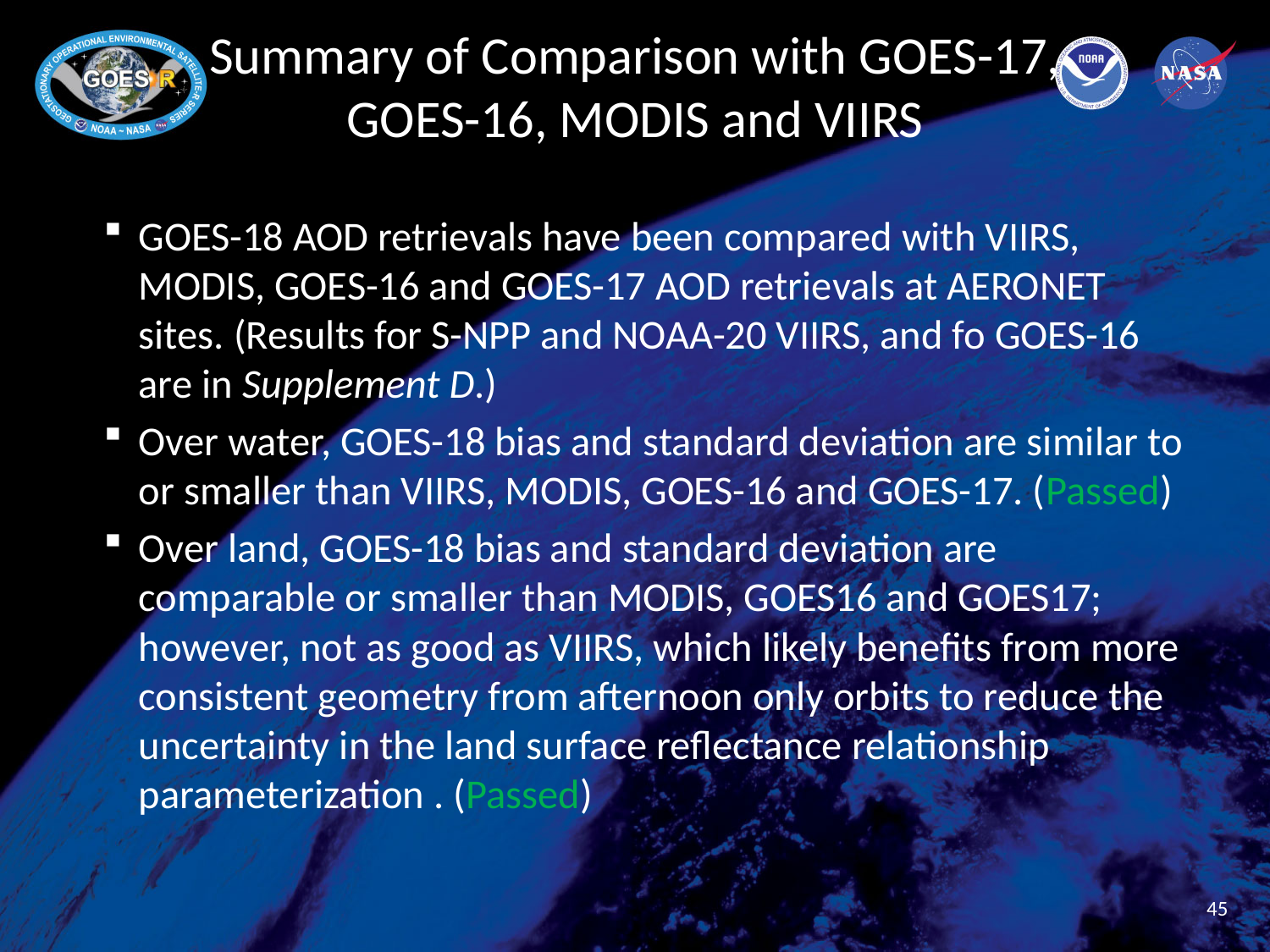

# Summary of Comparison with GOES-17, GOES-16, MODIS and VIIRS
GOES-18 AOD retrievals have been compared with VIIRS, MODIS, GOES-16 and GOES-17 AOD retrievals at AERONET sites. (Results for S-NPP and NOAA-20 VIIRS, and fo GOES-16 are in Supplement D.)
Over water, GOES-18 bias and standard deviation are similar to or smaller than VIIRS, MODIS, GOES-16 and GOES-17. (Passed)
Over land, GOES-18 bias and standard deviation are comparable or smaller than MODIS, GOES16 and GOES17; however, not as good as VIIRS, which likely benefits from more consistent geometry from afternoon only orbits to reduce the uncertainty in the land surface reflectance relationship parameterization . (Passed)
45